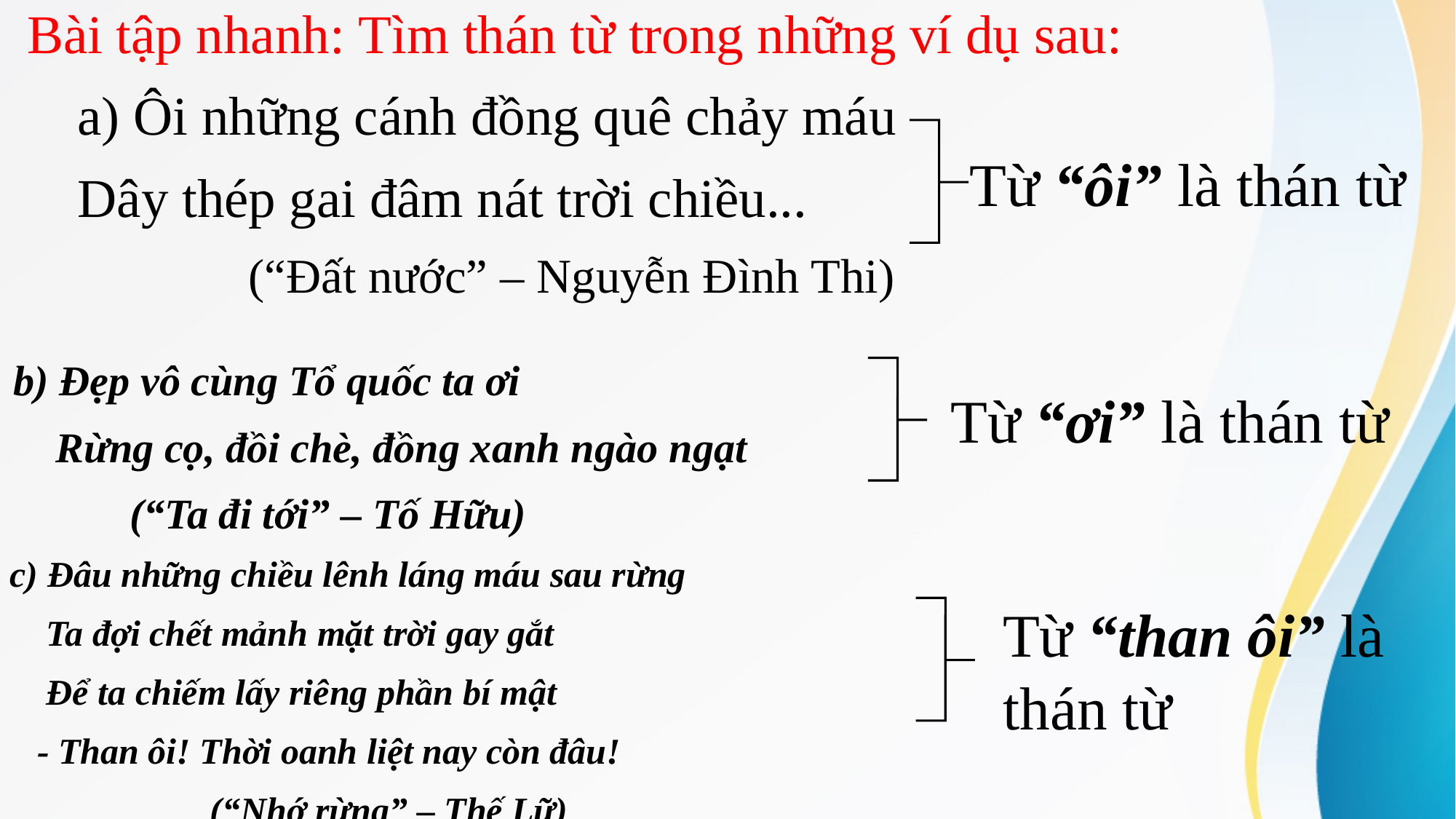

Bài tập nhanh: Tìm thán từ trong những ví dụ sau:
a) Ôi những cánh đồng quê chảy máu
Dây thép gai đâm nát trời chiều...
              (“Đất nước” – Nguyễn Đình Thi)

Từ “ôi” là thán từ
b) Đẹp vô cùng Tổ quốc ta ơi
    Rừng cọ, đồi chè, đồng xanh ngào ngạt
           (“Ta đi tới” – Tố Hữu)

Từ “ơi” là thán từ
c) Đâu những chiều lênh láng máu sau rừng
    Ta đợi chết mảnh mặt trời gay gắt
    Để ta chiếm lấy riêng phần bí mật
   - Than ôi! Thời oanh liệt nay còn đâu!
                      (“Nhớ rừng” – Thế Lữ)
Từ “than ôi” là thán từ